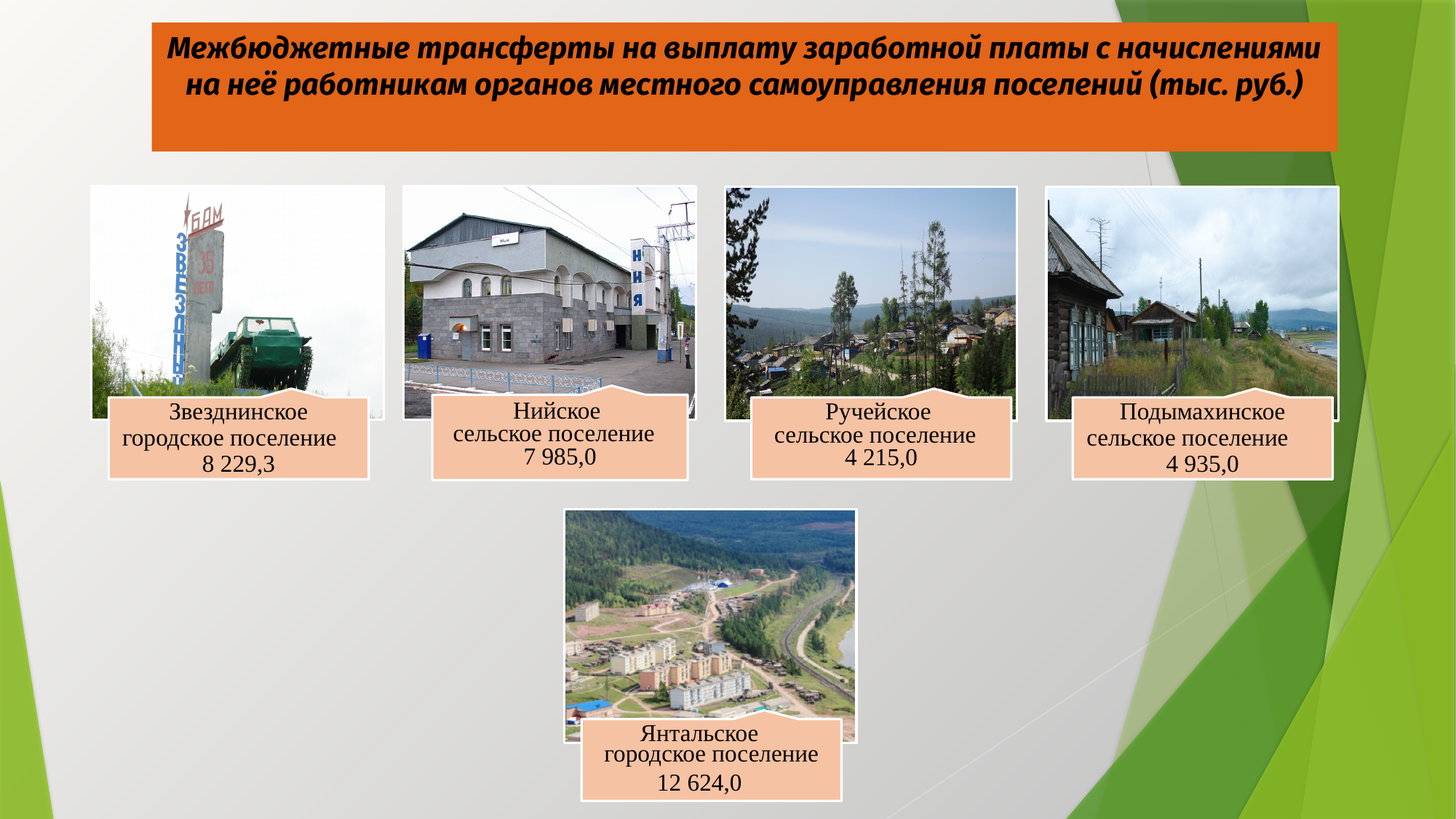

# Межбюджетные трансферты на выплату заработной платы с начислениями на неё работникам органов местного самоуправления поселений (тыс. руб.)
Звезднинское городское поселение    8 229,3
Нийское
сельское поселение
7 985,0
Ручейское
сельское поселение
4 215,0
Подымахинское сельское поселение      4 935,0
Янтальское     городское поселение
12 624,0